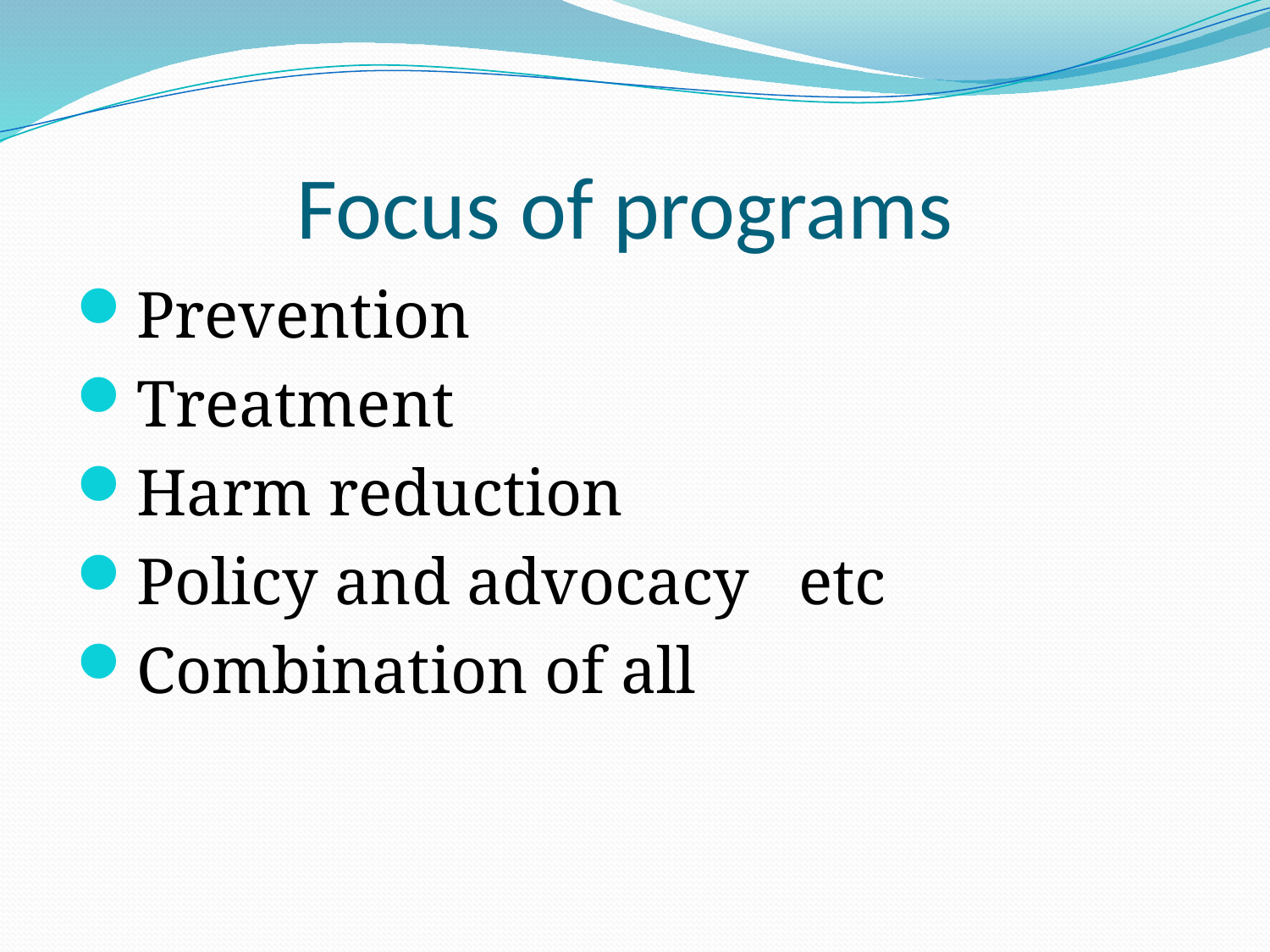

# Focus of programs
Prevention
Treatment
Harm reduction
Policy and advocacy   etc
Combination of all